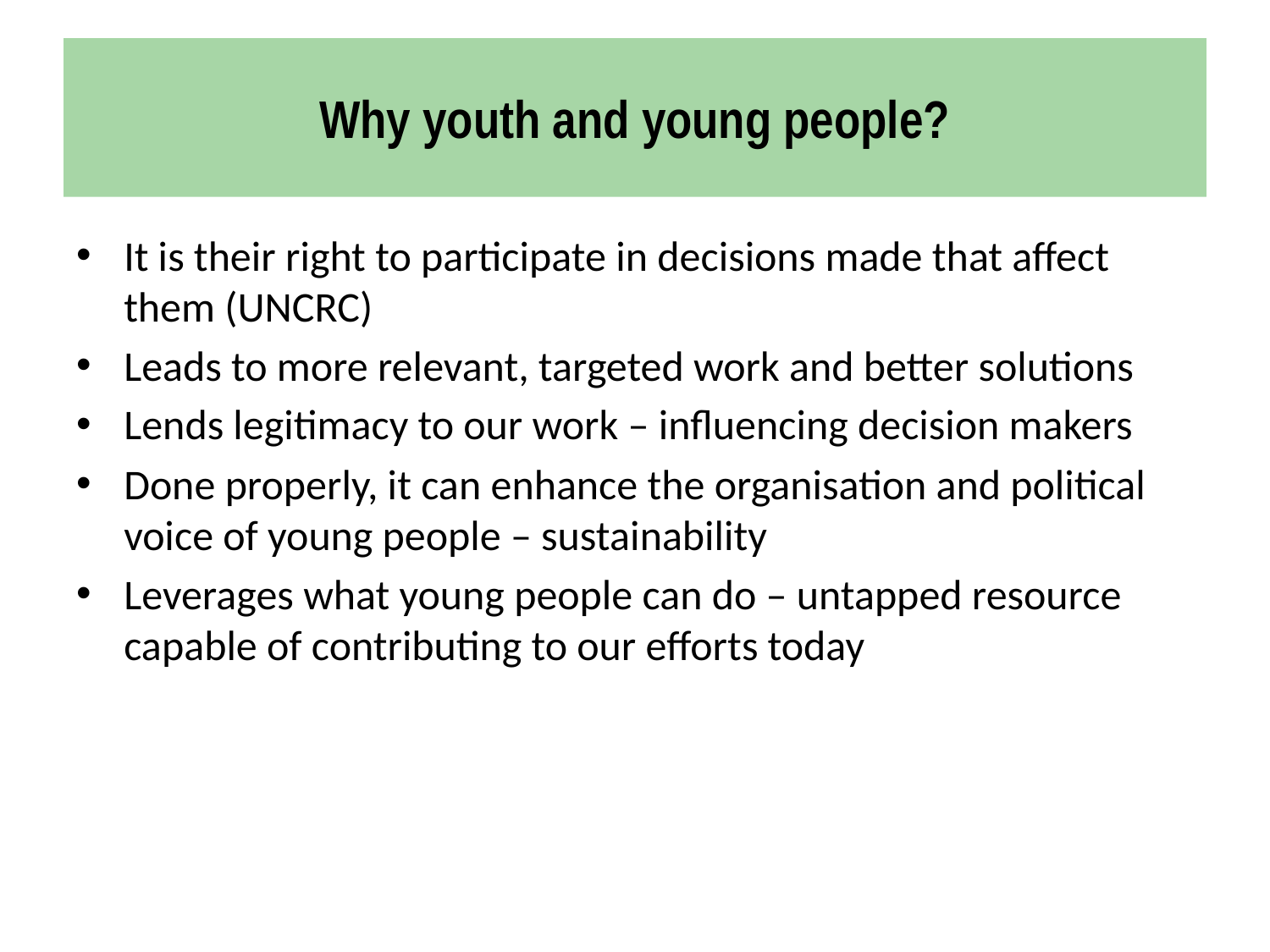

# Why youth and young people?
It is their right to participate in decisions made that affect them (UNCRC)
Leads to more relevant, targeted work and better solutions
Lends legitimacy to our work – influencing decision makers
Done properly, it can enhance the organisation and political voice of young people – sustainability
Leverages what young people can do – untapped resource capable of contributing to our efforts today